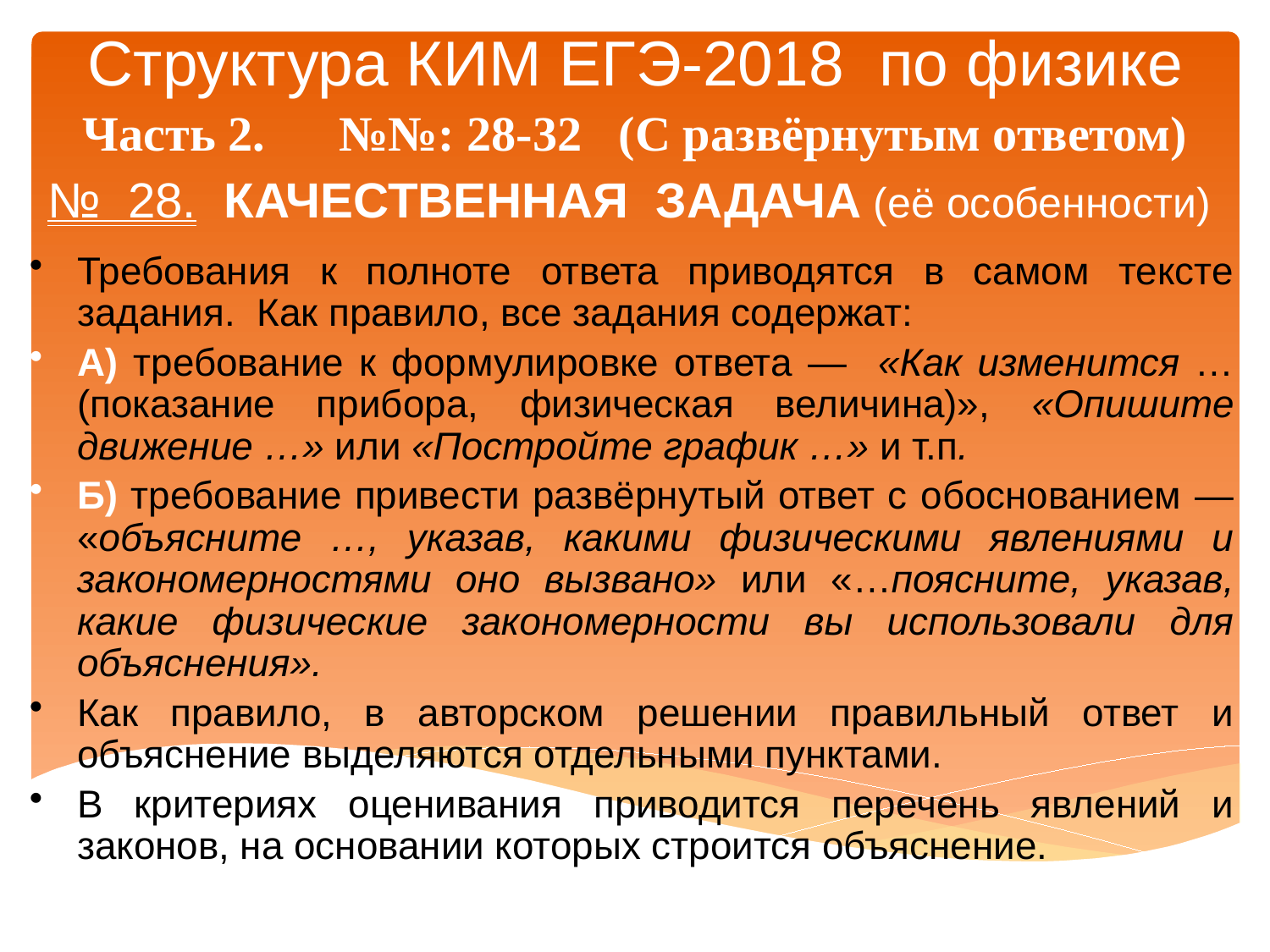

# Структура КИМ ЕГЭ-2018  по физике
Часть 2.      №№: 28-32   (С развёрнутым ответом)

№  28.  КАЧЕСТВЕННАЯ  ЗАДАЧА (её особенности)
Требования к полноте ответа приводятся в самом тексте задания.  Как правило, все задания содержат:
А) требование к формулировке ответа —  «Как изменится … (показание прибора, физическая величина)», «Опишите движение …» или «Постройте график …» и т.п.
Б) требование привести развёрнутый ответ с обоснованием — «объясните …, указав, какими физическими явлениями и закономерностями оно вызвано» или «…поясните, указав, какие физические закономерности вы использовали для объяснения».
Как правило, в авторском решении правильный ответ и объяснение выделяются отдельными пунктами.
В критериях оценивания приводится перечень явлений и законов, на основании которых строится объяснение.